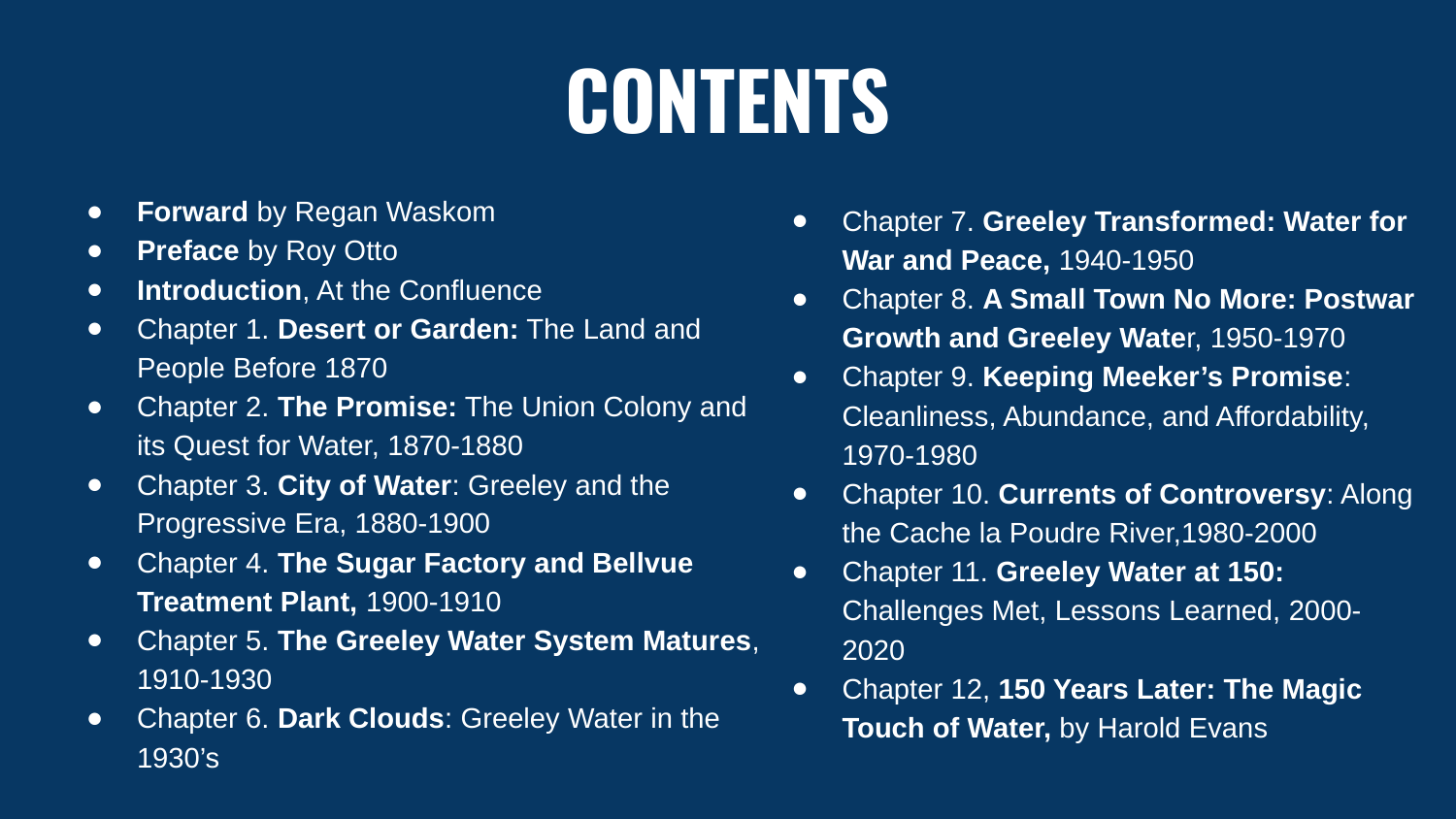

# CONTENTS
Forward by Regan Waskom
Preface by Roy Otto
Introduction, At the Confluence
Chapter 1. Desert or Garden: The Land and People Before 1870
Chapter 2. The Promise: The Union Colony and its Quest for Water, 1870-1880
Chapter 3. City of Water: Greeley and the Progressive Era, 1880-1900
Chapter 4. The Sugar Factory and Bellvue Treatment Plant, 1900-1910
Chapter 5. The Greeley Water System Matures, 1910-1930
Chapter 6. Dark Clouds: Greeley Water in the 1930’s

Chapter 7. Greeley Transformed: Water for War and Peace, 1940-1950
Chapter 8. A Small Town No More: Postwar Growth and Greeley Water, 1950-1970
Chapter 9. Keeping Meeker’s Promise: Cleanliness, Abundance, and Affordability, 1970-1980
Chapter 10. Currents of Controversy: Along the Cache la Poudre River,1980-2000
Chapter 11. Greeley Water at 150: Challenges Met, Lessons Learned, 2000-2020
Chapter 12, 150 Years Later: The Magic Touch of Water, by Harold Evans